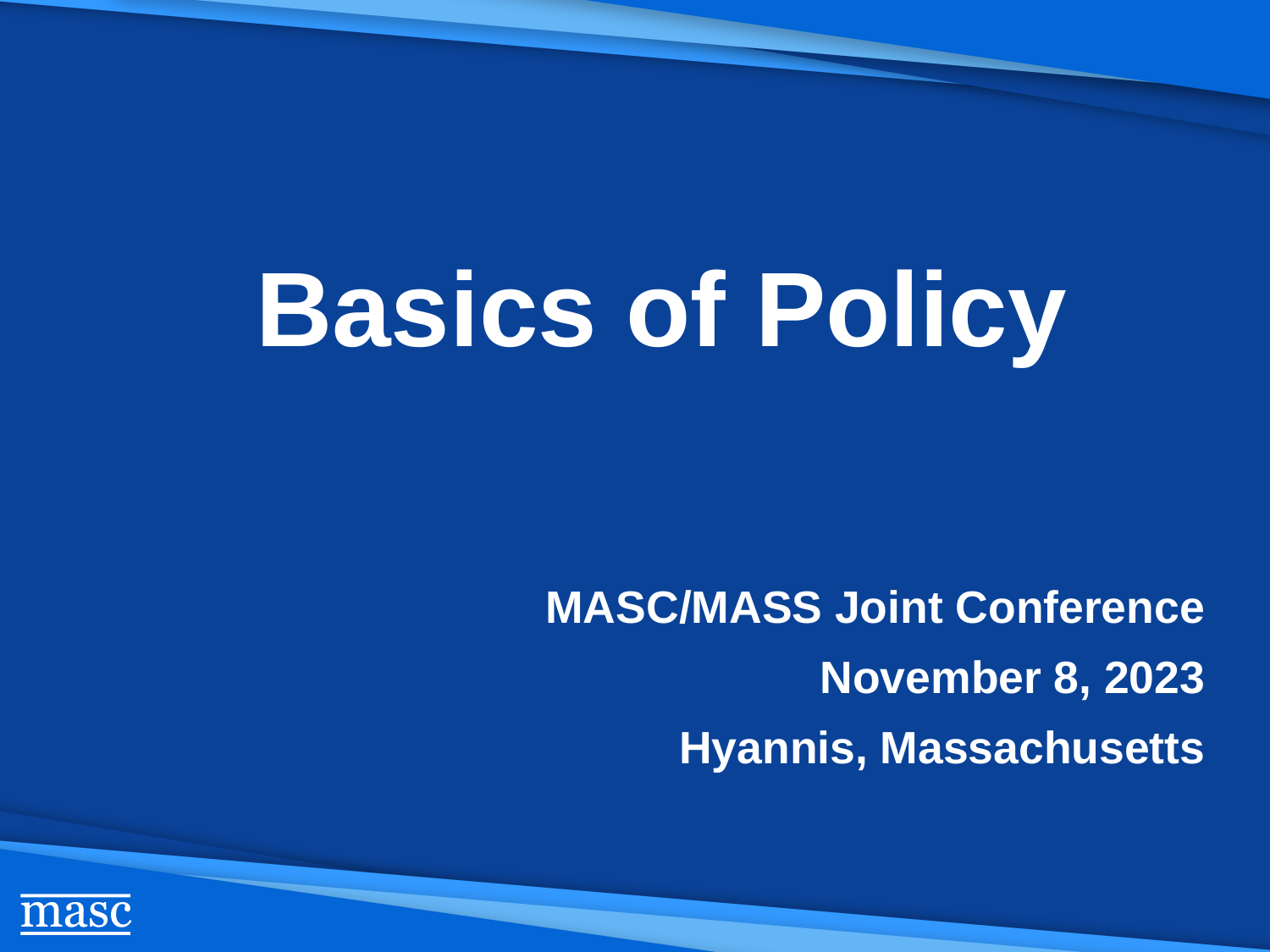

#
Basics of Policy
MASC/MASS Joint Conference
November 8, 2023
Hyannis, Massachusetts